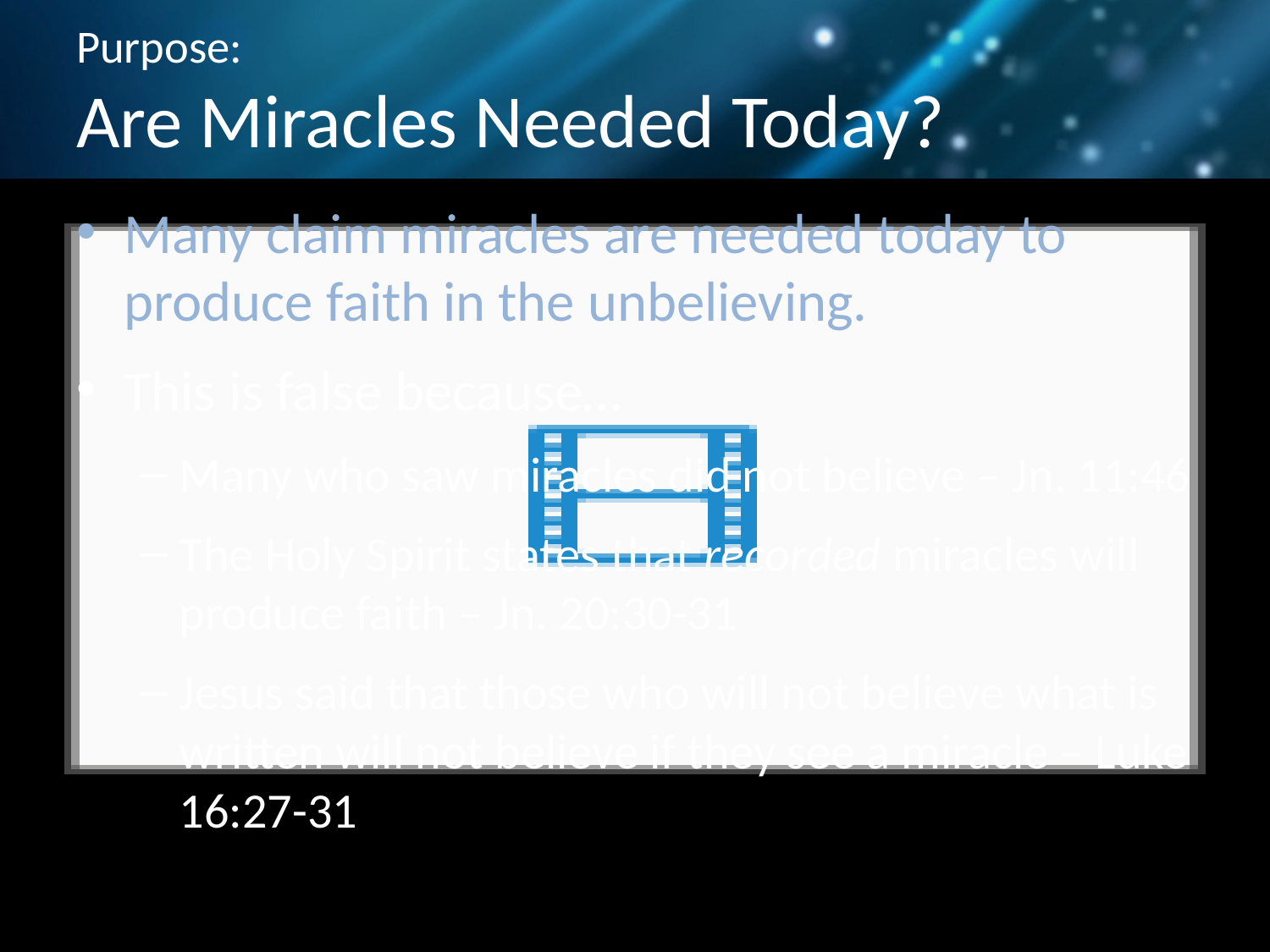

# Purpose: Are Miracles Needed Today?
Many claim miracles are needed today to produce faith in the unbelieving.
This is false because…
Many who saw miracles did not believe – Jn. 11:46
The Holy Spirit states that recorded miracles will produce faith – Jn. 20:30-31
Jesus said that those who will not believe what is written will not believe if they see a miracle – Luke 16:27-31